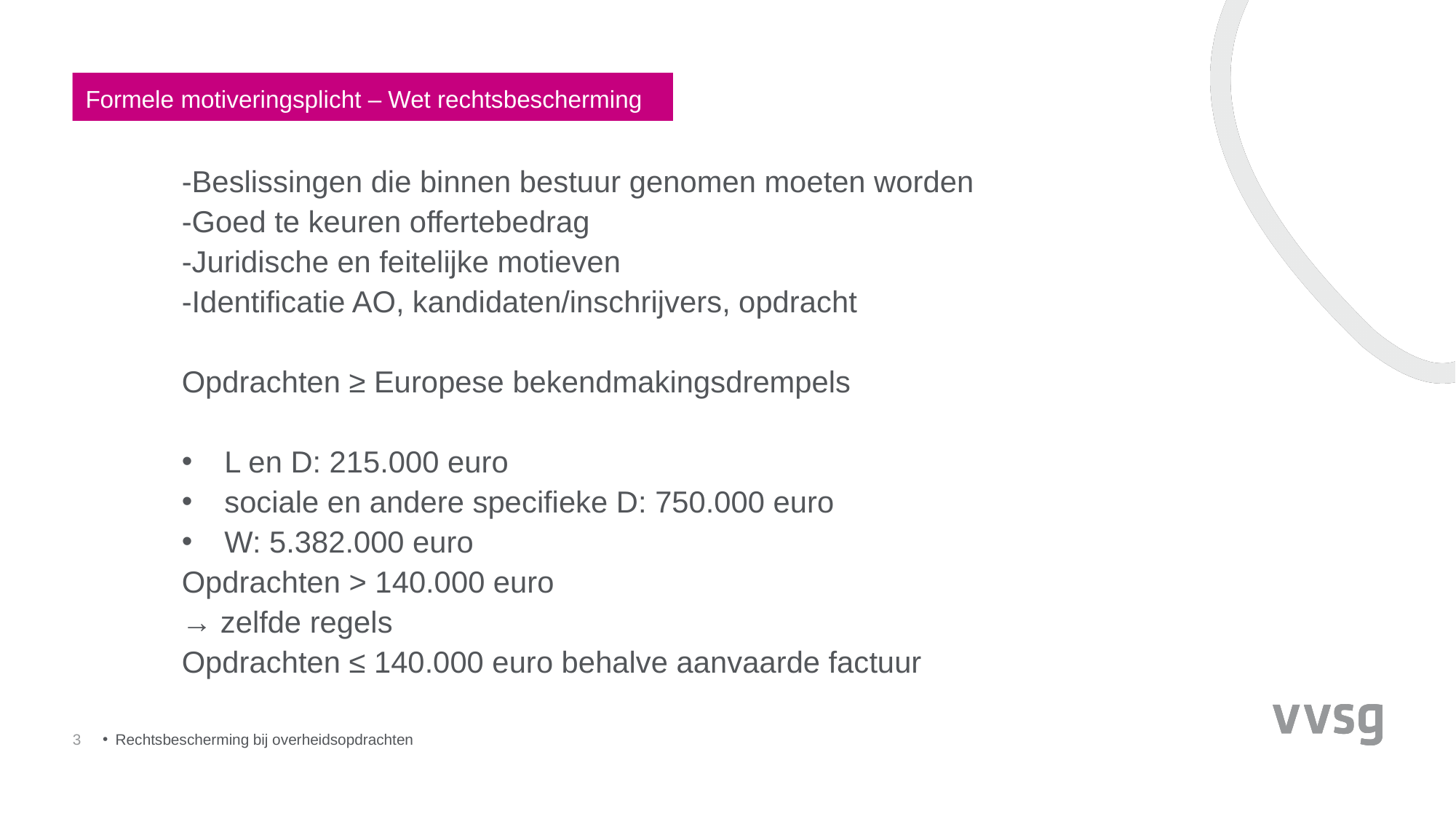

Formele motiveringsplicht – Wet rechtsbescherming
-Beslissingen die binnen bestuur genomen moeten worden
-Goed te keuren offertebedrag
-Juridische en feitelijke motieven
-Identificatie AO, kandidaten/inschrijvers, opdracht

Opdrachten ≥ Europese bekendmakingsdrempels

L en D: 215.000 euro
sociale en andere specifieke D: 750.000 euro
W: 5.382.000 euro
Opdrachten > 140.000 euro
→ zelfde regels
Opdrachten ≤ 140.000 euro behalve aanvaarde factuur

3
Rechtsbescherming bij overheidsopdrachten